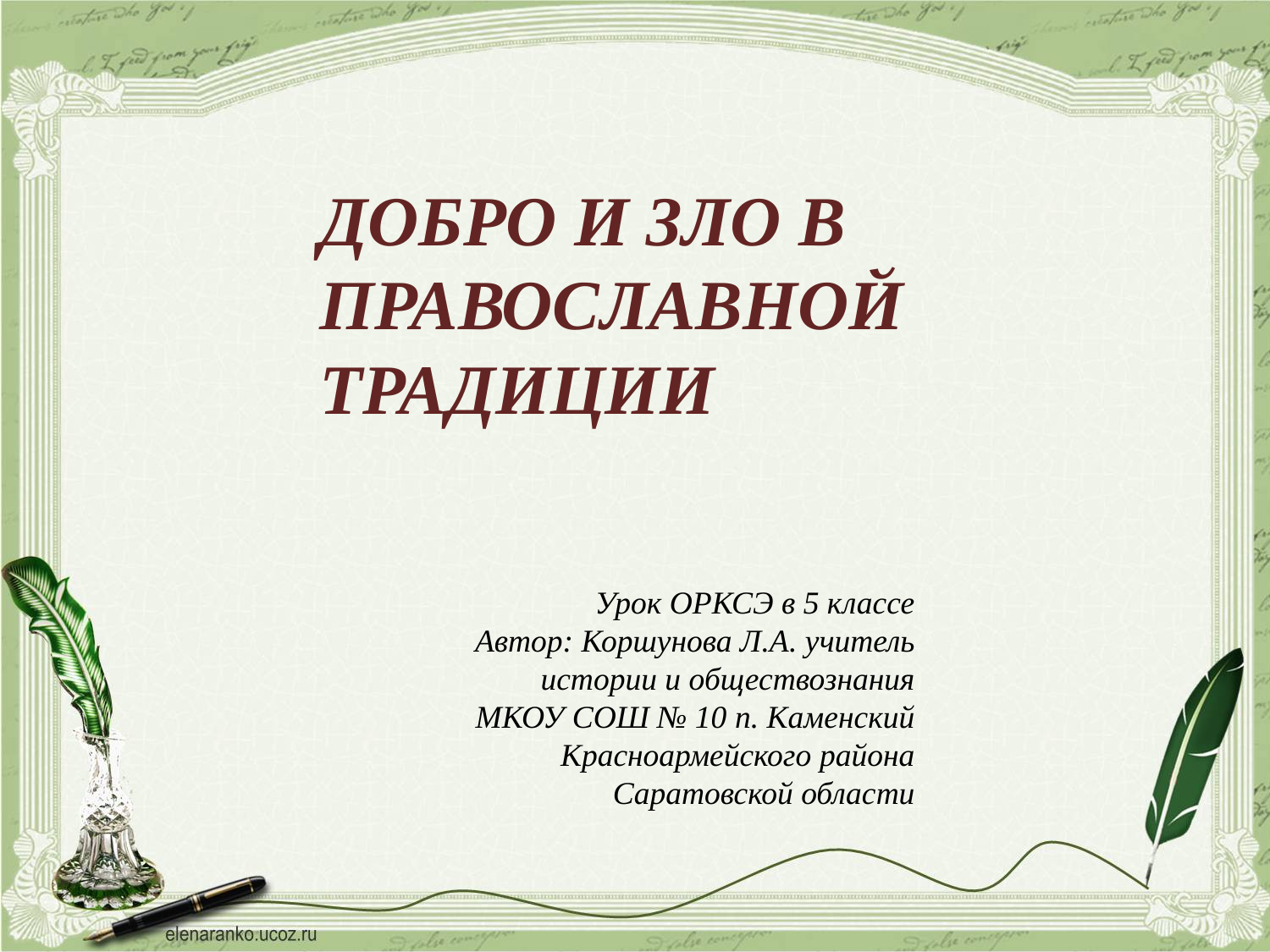

ДОБРО И ЗЛО В ПРАВОСЛАВНОЙ ТРАДИЦИИ
Урок ОРКСЭ в 5 классе
Автор: Коршунова Л.А. учитель истории и обществознания МКОУ СОШ № 10 п. Каменский Красноармейского района Саратовской области